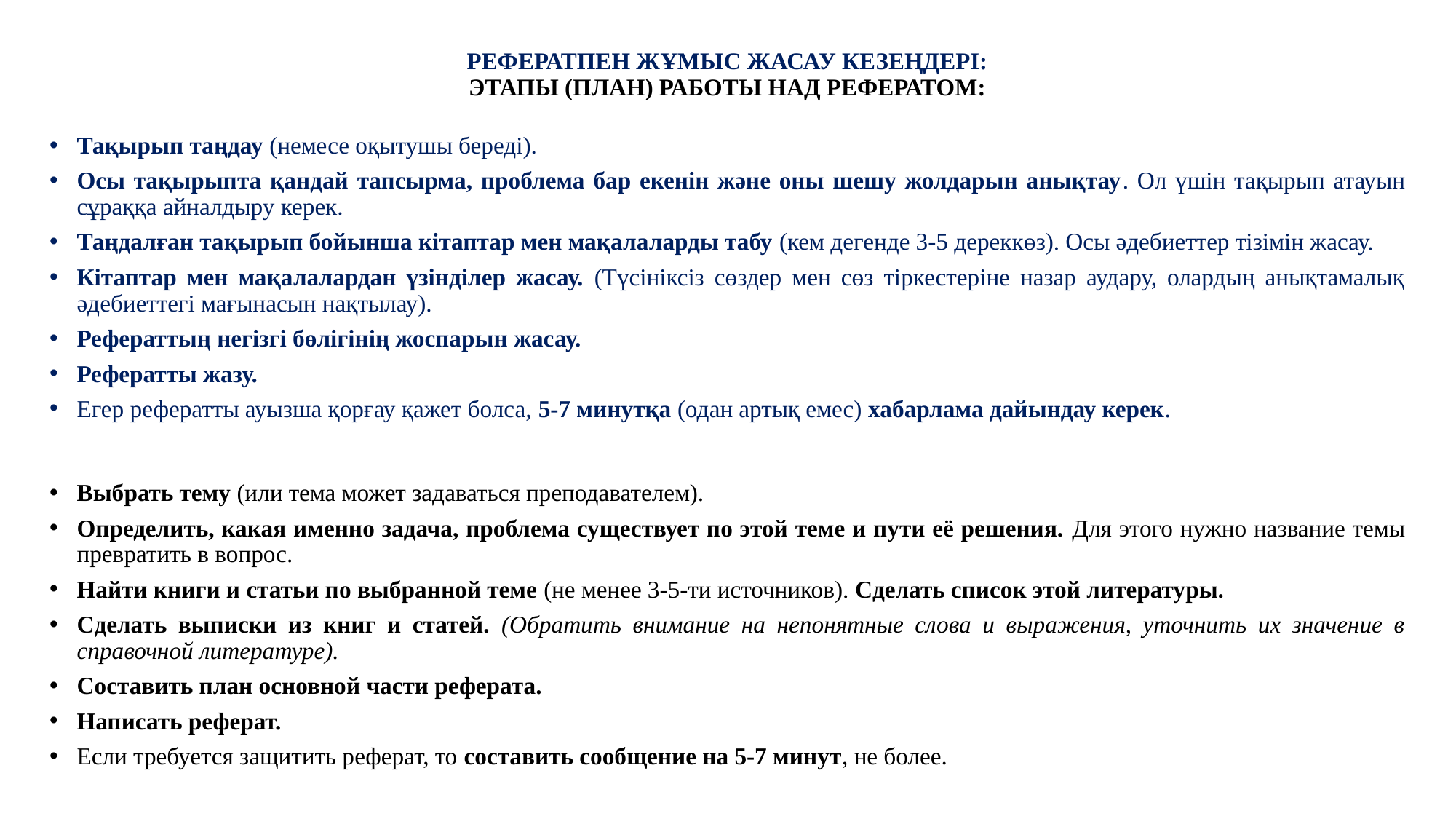

# РЕФЕРАТПЕН ЖҰМЫС ЖАСАУ КЕЗЕҢДЕРІ: ЭТАПЫ (ПЛАН) РАБОТЫ НАД РЕФЕРАТОМ:
Тақырып таңдау (немесе оқытушы береді).
Осы тақырыпта қандай тапсырма, проблема бар екенін және оны шешу жолдарын анықтау. Ол үшін тақырып атауын сұраққа айналдыру керек.
Таңдалған тақырып бойынша кітаптар мен мақалаларды табу (кем дегенде 3-5 дереккөз). Осы әдебиеттер тізімін жасау.
Кітаптар мен мақалалардан үзінділер жасау. (Түсініксіз сөздер мен сөз тіркестеріне назар аудару, олардың анықтамалық әдебиеттегі мағынасын нақтылау).
Рефераттың негізгі бөлігінің жоспарын жасау.
Рефератты жазу.
Егер рефератты ауызша қорғау қажет болса, 5-7 минутқа (одан артық емес) хабарлама дайындау керек.
Выбрать тему (или тема может задаваться преподавателем).
Определить, какая именно задача, проблема существует по этой теме и пути её решения. Для этого нужно название темы превратить в вопрос.
Найти книги и статьи по выбранной теме (не менее 3-5-ти источников). Сделать список этой литературы.
Сделать выписки из книг и статей. (Обратить внимание на непонятные слова и выражения, уточнить их значение в справочной литературе).
Составить план основной части реферата.
Написать реферат.
Если требуется защитить реферат, то составить сообщение на 5-7 минут, не более.